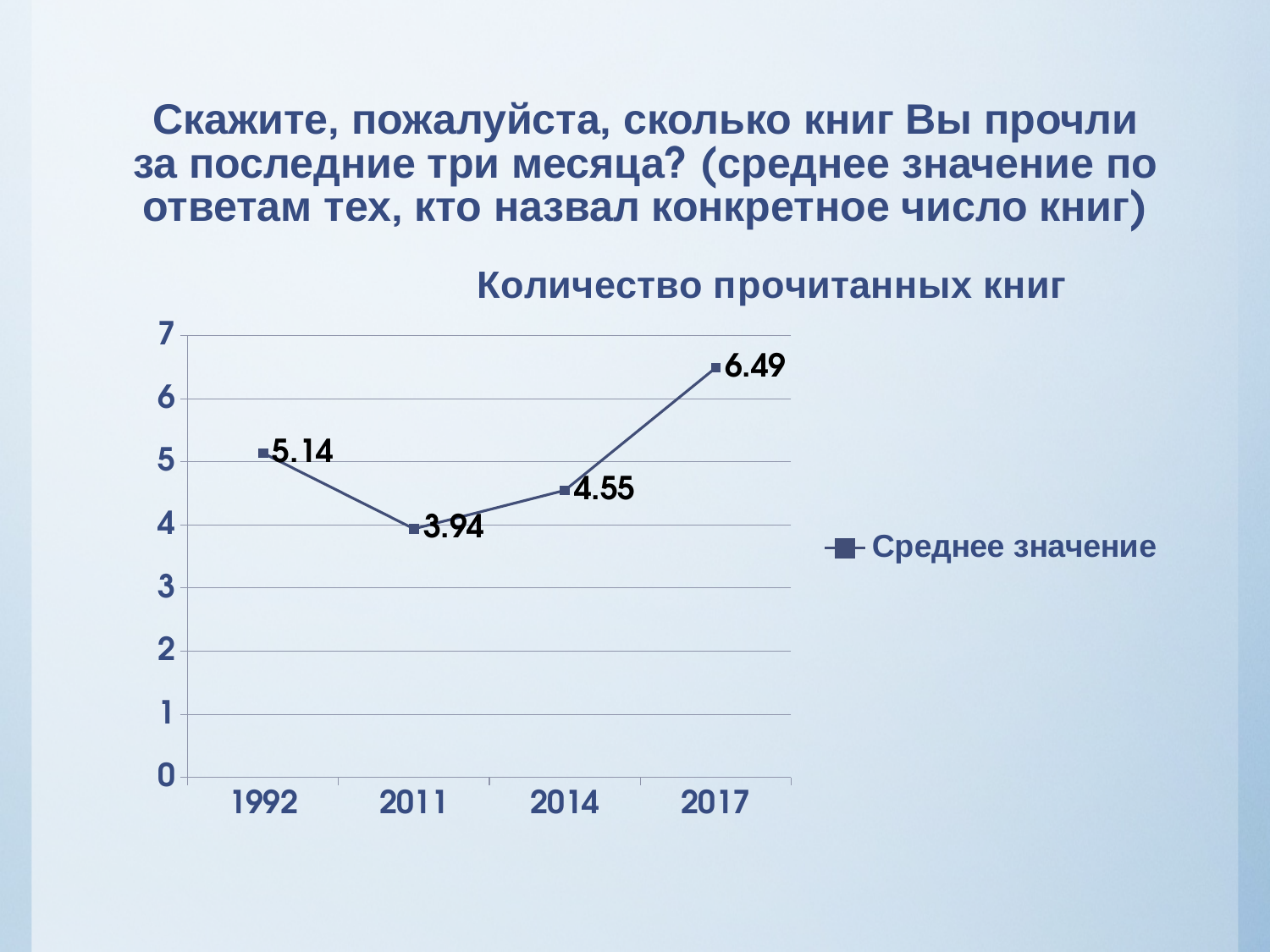

# Скажите, пожалуйста, сколько книг Вы прочли за последние три месяца? (среднее значение по ответам тех, кто назвал конкретное число книг)

### Chart: Количество прочитанных книг

| Category | Среднее значение |
|---|---|
| 1992 | 5.14 |
| 2011 | 3.94 |
| 2014 | 4.55 |
| 2017 | 6.49 |